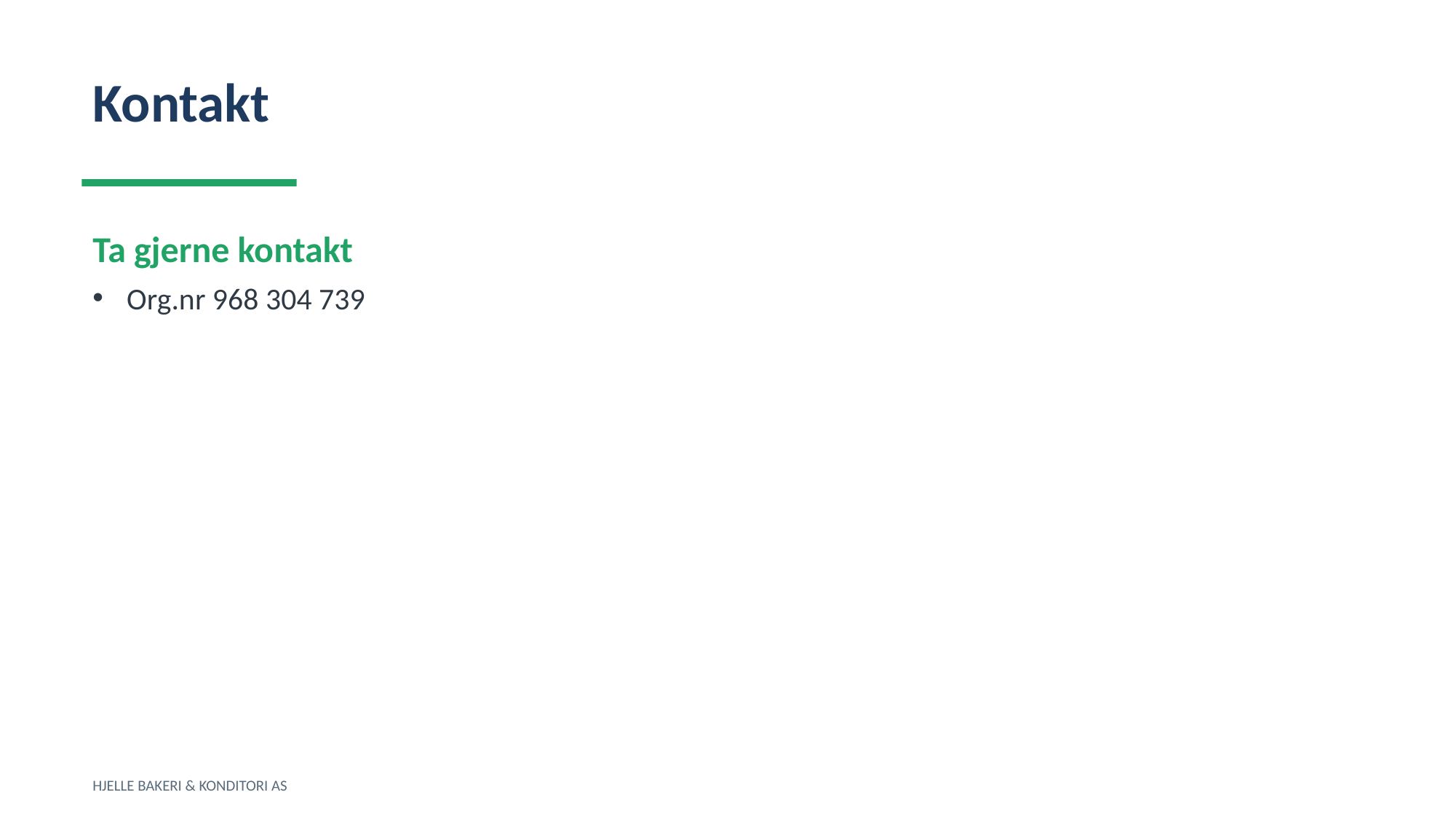

Kontakt

Ta gjerne kontakt
Org.nr 968 304 739
HJELLE BAKERI & KONDITORI AS